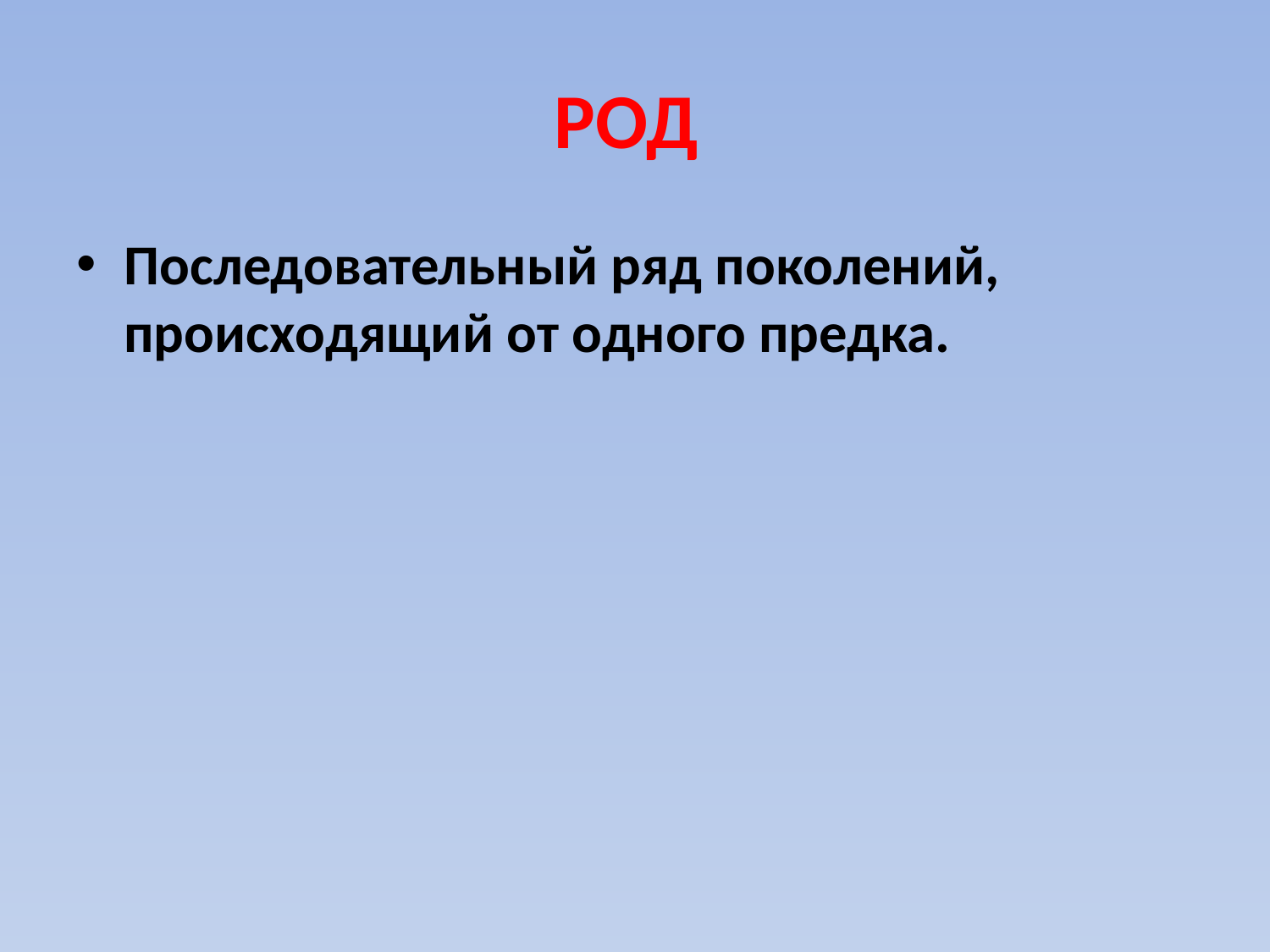

# РОД
Последовательный ряд поколений, происходящий от одного предка.